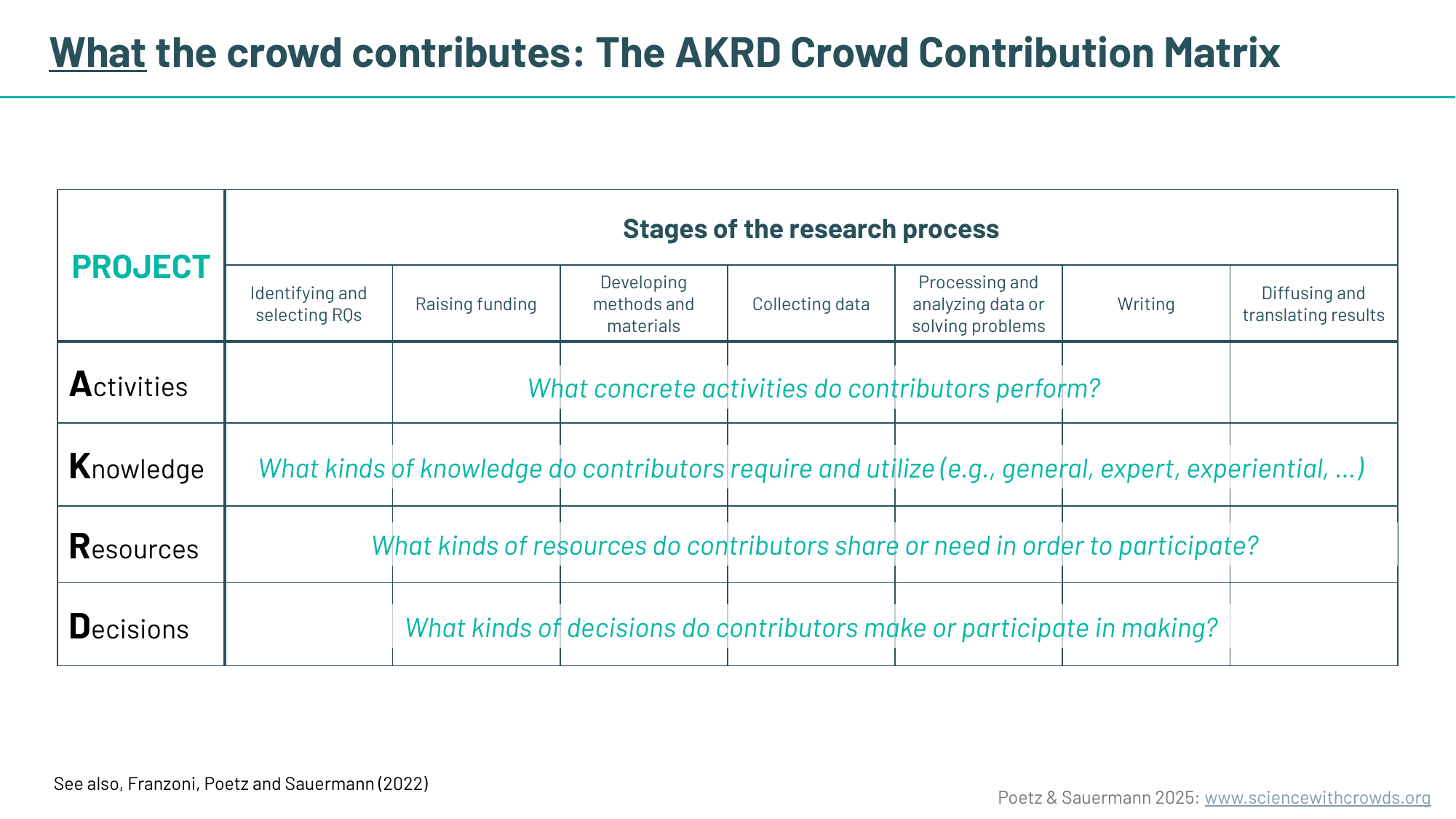

What the crowd contributes: The AKRD Crowd Contribution Matrix
| PROJECT | Stages of the research process |  |  |  |  |  |  |
| --- | --- | --- | --- | --- | --- | --- | --- |
|  | Identifying and selecting RQs | Raising funding | Developing methods and materials | Collecting data | Processing and analyzing data or solving problems | Writing | Diffusing and translating results |
| Activities |  |  |  |  |  |  |  |
| Knowledge |  |  |  |  |  |  |  |
| Resources |  |  |  |  |  |  |  |
| Decisions |  |  |  |  |  |  |  |
What concrete activities do contributors perform?
What kinds of knowledge do contributors require and utilize (e.g., general, expert, experiential, …)
What kinds of resources do contributors share or need in order to participate?
What kinds of decisions do contributors make or participate in making?
See also, Franzoni, Poetz and Sauermann (2022)
Poetz & Sauermann 2025: www.sciencewithcrowds.org